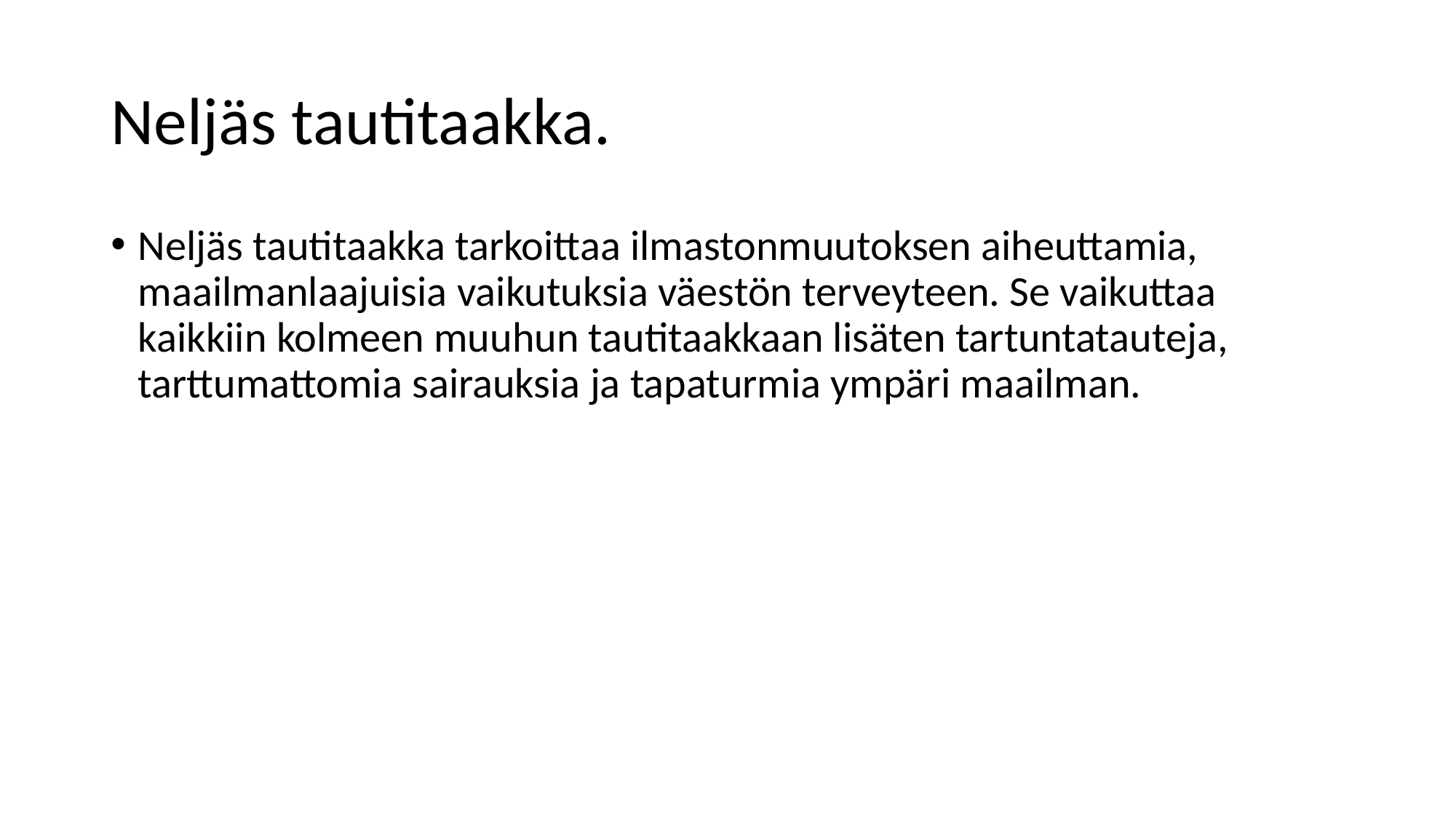

# Neljäs tautitaakka.
Neljäs tautitaakka tarkoittaa ilmastonmuutoksen aiheuttamia, maailmanlaajuisia vaikutuksia väestön terveyteen. Se vaikuttaa kaikkiin kolmeen muuhun tautitaakkaan lisäten tartuntatauteja, tarttumattomia sairauksia ja tapaturmia ympäri maailman.